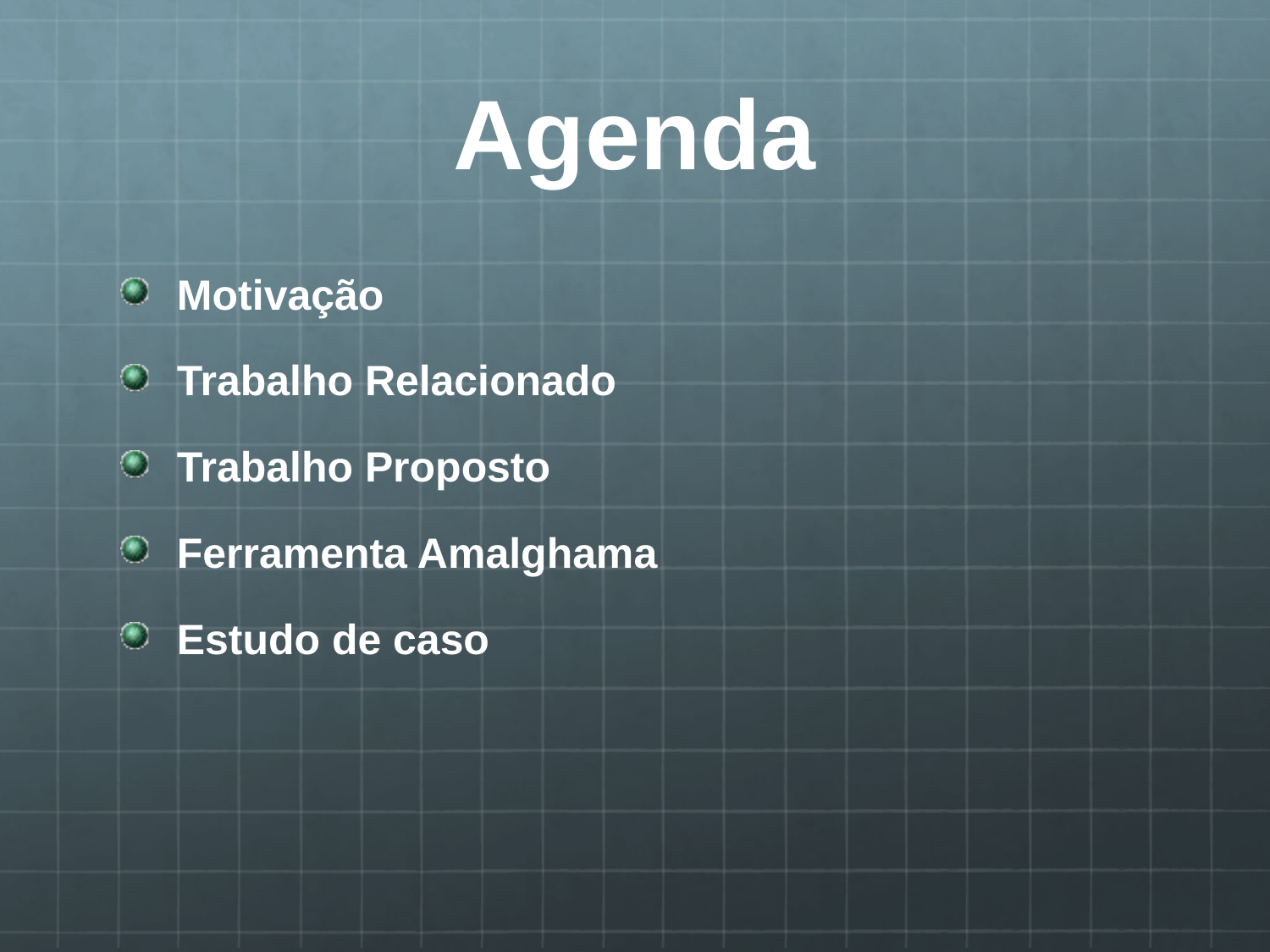

# Agenda
Motivação
Trabalho Relacionado
Trabalho Proposto
Ferramenta Amalghama
Estudo de caso